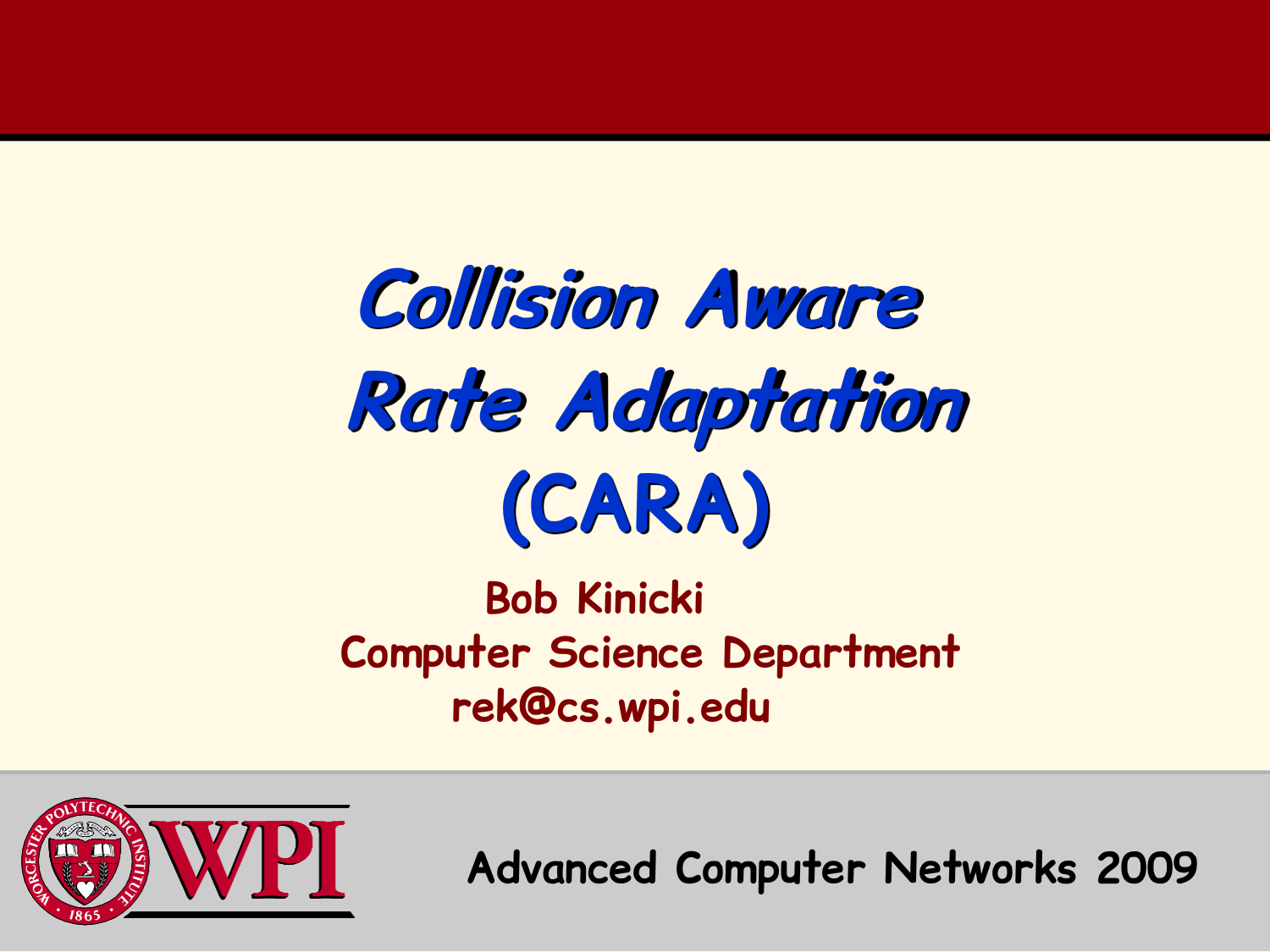

# Collision Aware Rate Adaptation (CARA)

		Bob Kinicki
      Computer Science Department
            rek@cs.wpi.edu

           Advanced Computer Networks 2009